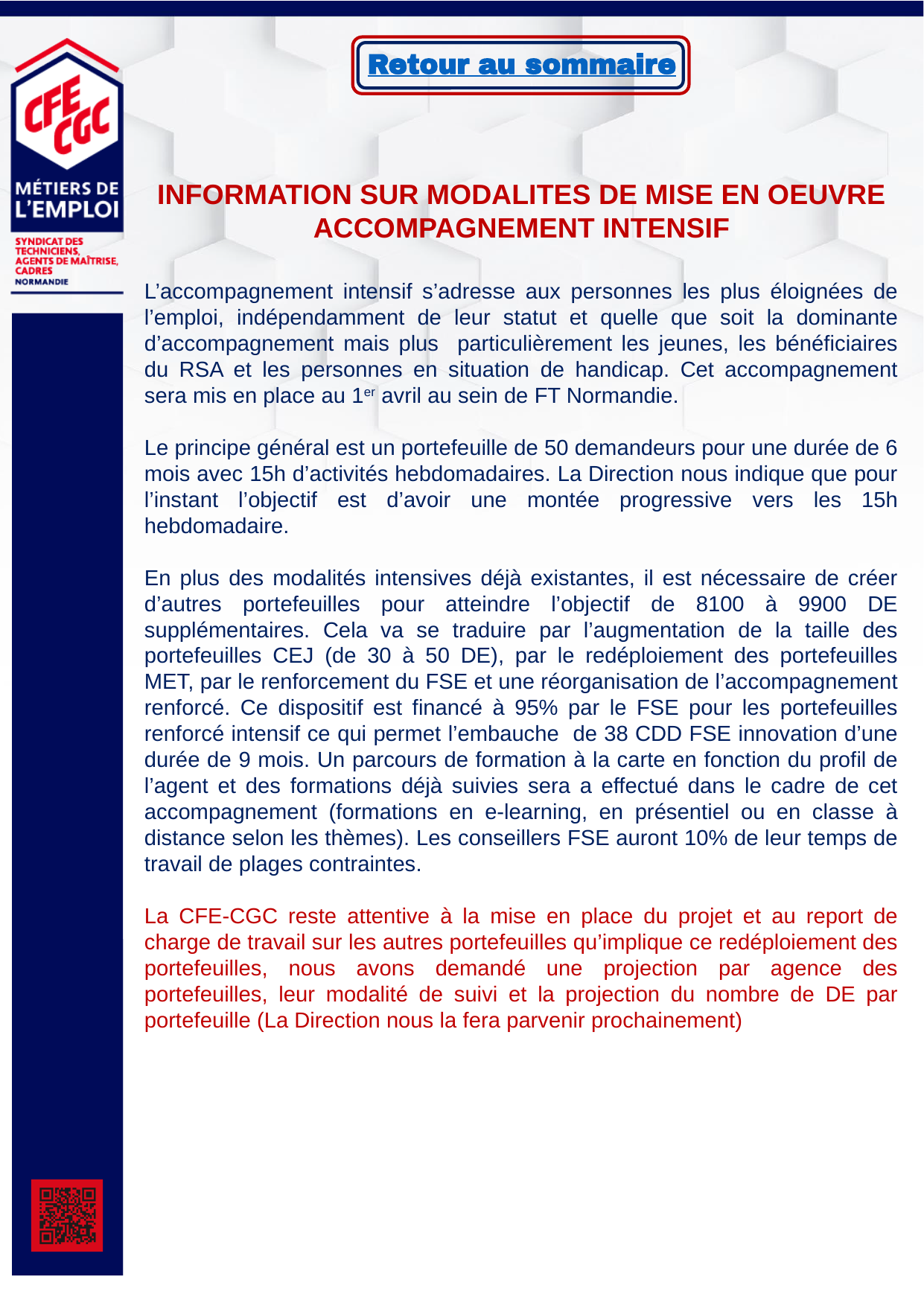

Retour au sommaire

INFORMATION SUR MODALITES DE MISE EN OEUVRE ACCOMPAGNEMENT INTENSIF

L’accompagnement intensif s’adresse aux personnes les plus éloignées de l’emploi, indépendamment de leur statut et quelle que soit la dominante d’accompagnement mais plus  particulièrement les jeunes, les bénéficiaires du RSA et les personnes en situation de handicap. Cet accompagnement sera mis en place au 1er avril au sein de FT Normandie.

Le principe général est un portefeuille de 50 demandeurs pour une durée de 6 mois avec 15h d’activités hebdomadaires. La Direction nous indique que pour l’instant l’objectif est d’avoir une montée progressive vers les 15h hebdomadaire.

En plus des modalités intensives déjà existantes, il est nécessaire de créer d’autres portefeuilles pour atteindre l’objectif de 8100 à 9900 DE supplémentaires. Cela va se traduire par l’augmentation de la taille des portefeuilles CEJ (de 30 à 50 DE), par le redéploiement des portefeuilles MET, par le renforcement du FSE et une réorganisation de l’accompagnement renforcé. Ce dispositif est financé à 95% par le FSE pour les portefeuilles renforcé intensif ce qui permet l’embauche  de 38 CDD FSE innovation d’une durée de 9 mois. Un parcours de formation à la carte en fonction du profil de l’agent et des formations déjà suivies sera a effectué dans le cadre de cet accompagnement (formations en e-learning, en présentiel ou en classe à distance selon les thèmes). Les conseillers FSE auront 10% de leur temps de travail de plages contraintes.

La CFE-CGC reste attentive à la mise en place du projet et au report de charge de travail sur les autres portefeuilles qu’implique ce redéploiement des portefeuilles, nous avons demandé une projection par agence des portefeuilles, leur modalité de suivi et la projection du nombre de DE par portefeuille (La Direction nous la fera parvenir prochainement)